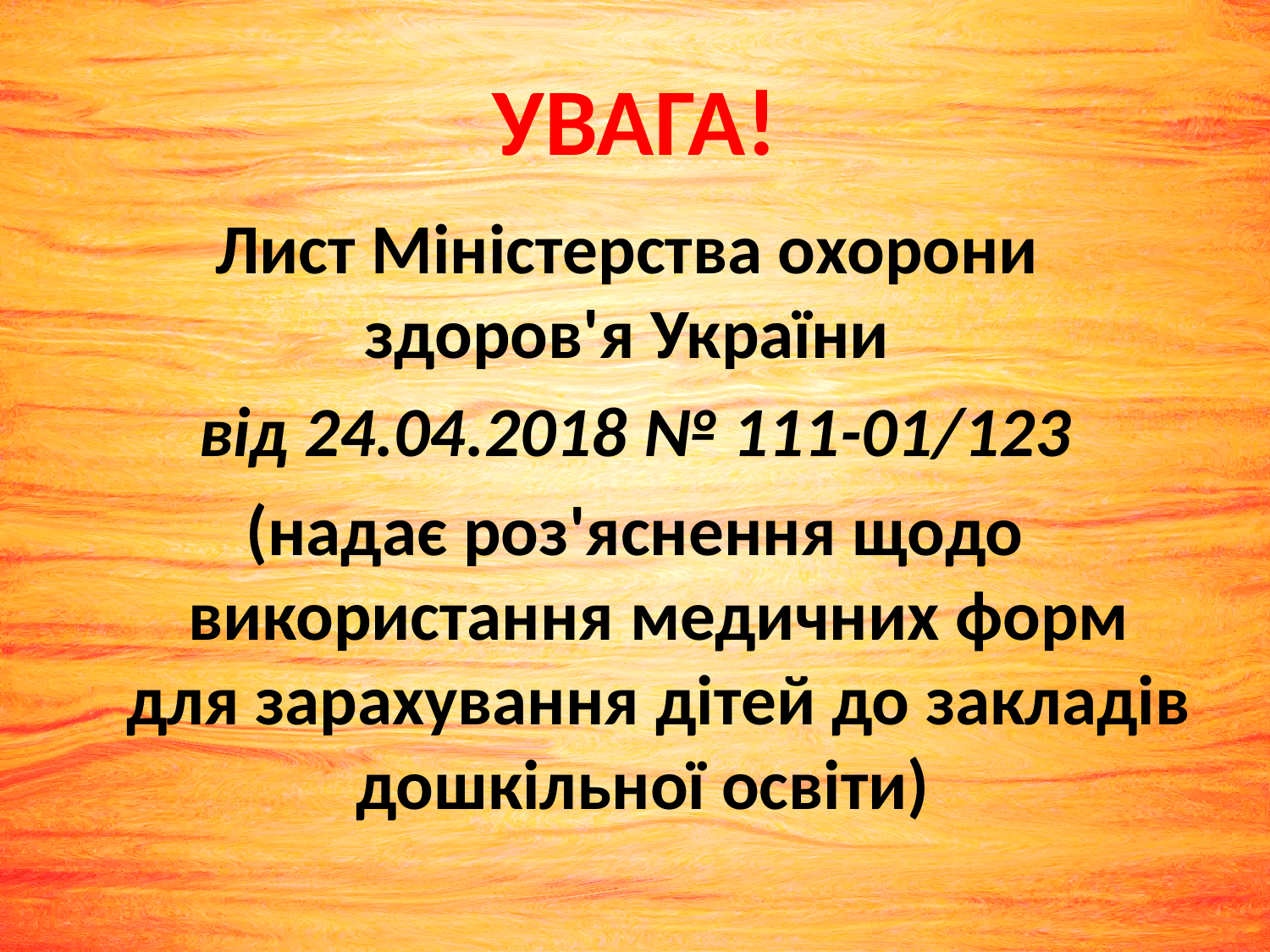

# УВАГА!
Лист Міністерства охорони
здоров'я України
від 24.04.2018 № 111-01/123
(надає роз'яснення щодо використання медичних форм для зарахування дітей до закладів дошкільної освіти)